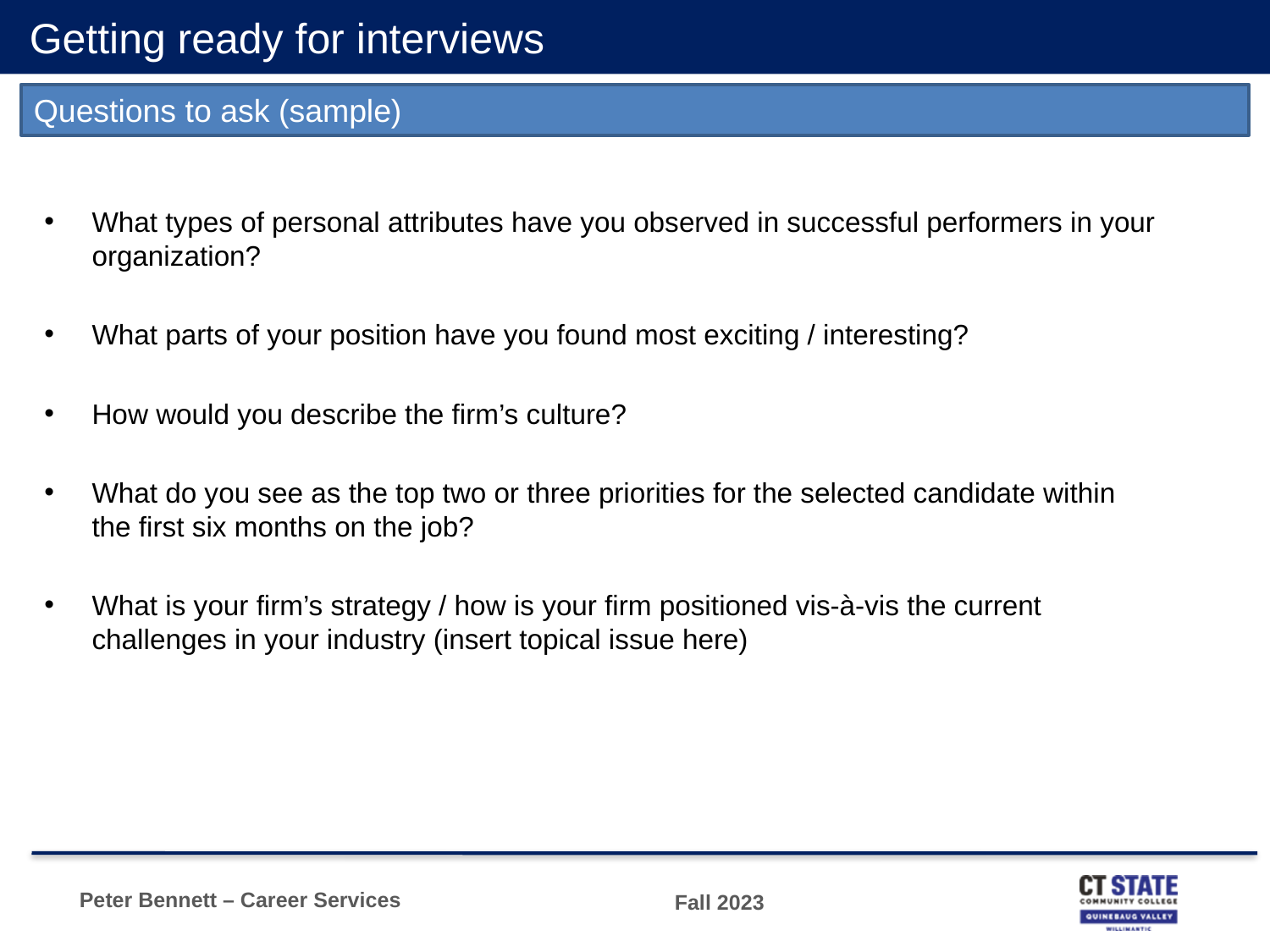

# Getting ready for interviews
Questions to ask (sample)

What types of personal attributes have you observed in successful performers in your organization?

What parts of your position have you found most exciting / interesting?

How would you describe the firm’s culture?

What do you see as the top two or three priorities for the selected candidate within the first six months on the job?

What is your firm’s strategy / how is your firm positioned vis-à-vis the current challenges in your industry (insert topical issue here)